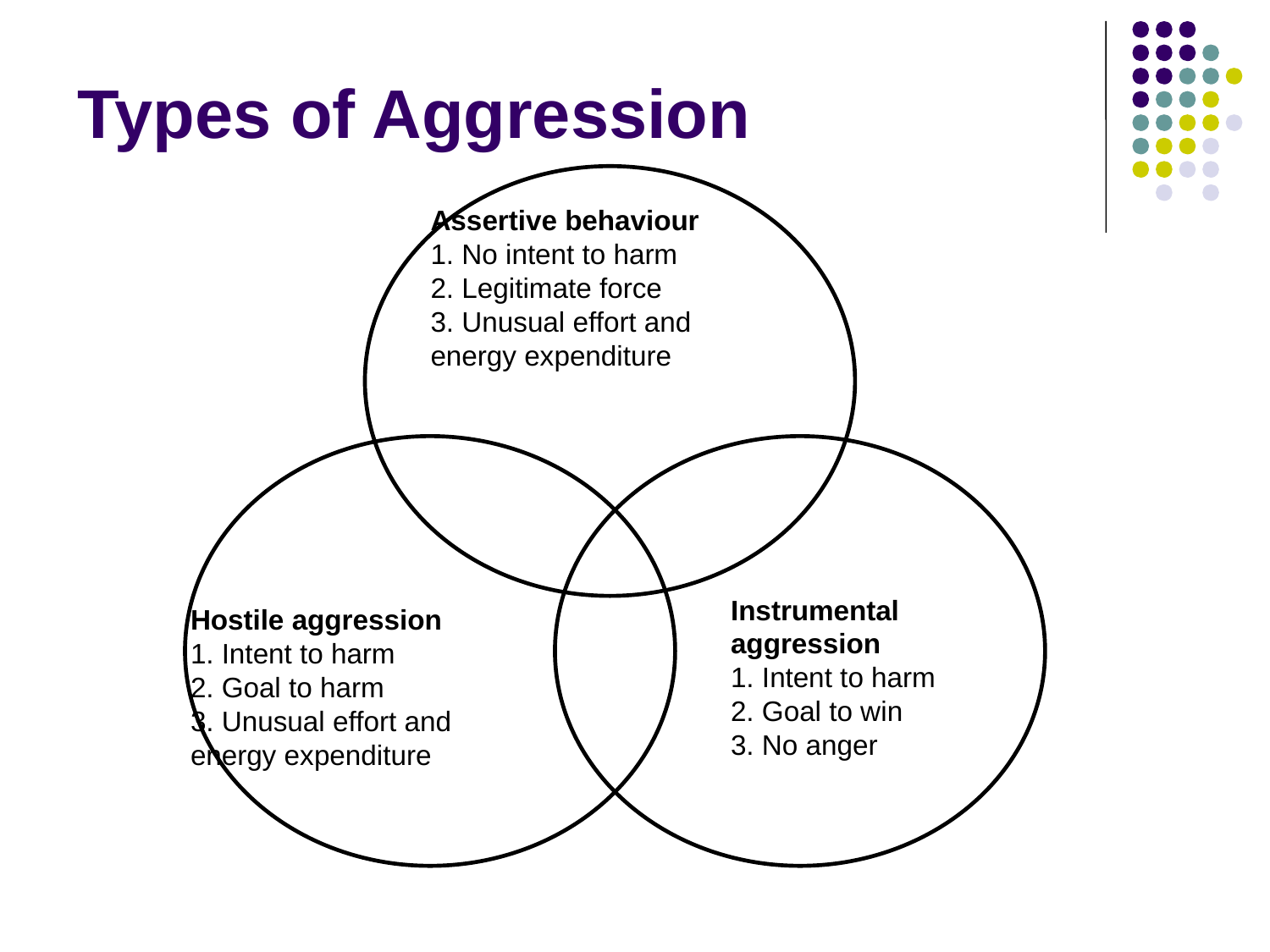

# Types of Aggression

Assertive behaviour
1. No intent to harm
2. Legitimate force
3. Unusual effort and
energy expenditure

Instrumental
aggression
1. Intent to harm
2. Goal to win
3. No anger

Hostile aggression
1. Intent to harm
2. Goal to harm
3. Unusual effort and
energy expenditure